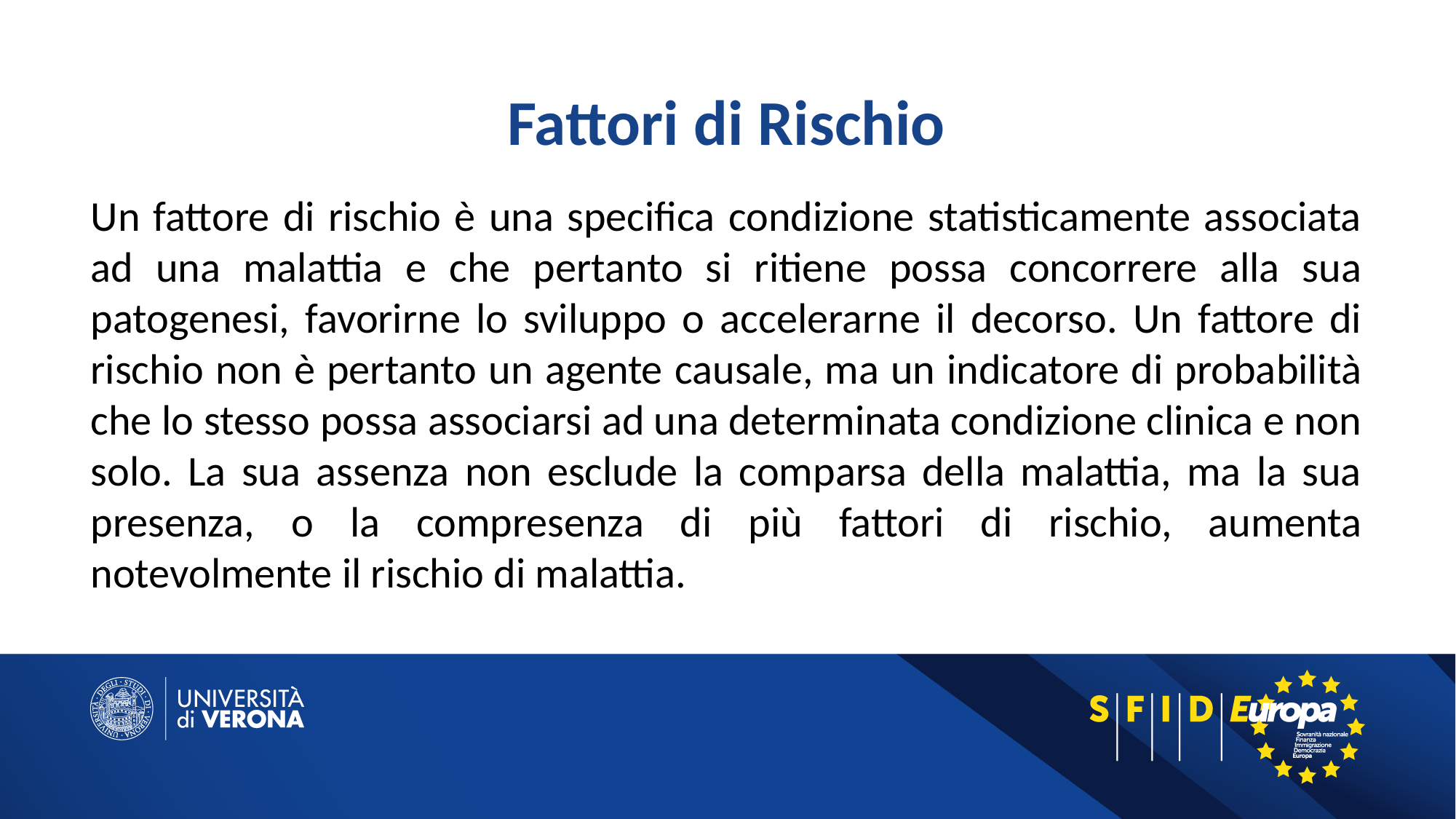

# Fattori di Rischio
Un fattore di rischio è una specifica condizione statisticamente associata ad una malattia e che pertanto si ritiene possa concorrere alla sua patogenesi, favorirne lo sviluppo o accelerarne il decorso. Un fattore di rischio non è pertanto un agente causale, ma un indicatore di probabilità che lo stesso possa associarsi ad una determinata condizione clinica e non solo. La sua assenza non esclude la comparsa della malattia, ma la sua presenza, o la compresenza di più fattori di rischio, aumenta notevolmente il rischio di malattia.